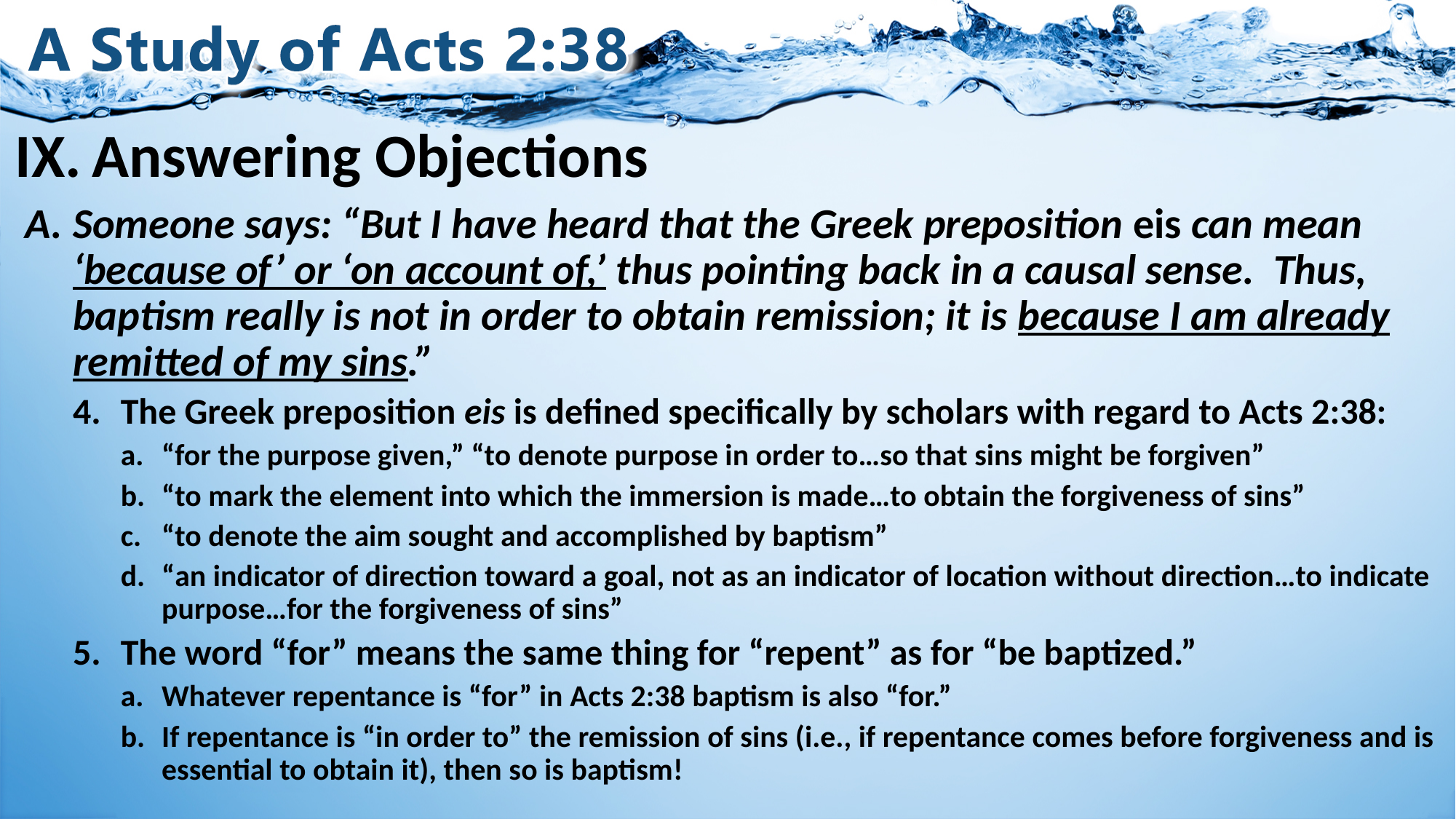

# IX.	Answering Objections
Someone says: “But I have heard that the Greek preposition eis can mean ‘because of’ or ‘on account of,’ thus pointing back in a causal sense.  Thus, baptism really is not in order to obtain remission; it is because I am already remitted of my sins.”
The Greek preposition eis is defined specifically by scholars with regard to Acts 2:38:
“for the purpose given,” “to denote purpose in order to…so that sins might be forgiven”
“to mark the element into which the immersion is made…to obtain the forgiveness of sins”
“to denote the aim sought and accomplished by baptism”
“an indicator of direction toward a goal, not as an indicator of location without direction…to indicate purpose…for the forgiveness of sins”
The word “for” means the same thing for “repent” as for “be baptized.”
Whatever repentance is “for” in Acts 2:38 baptism is also “for.”
If repentance is “in order to” the remission of sins (i.e., if repentance comes before forgiveness and is essential to obtain it), then so is baptism!